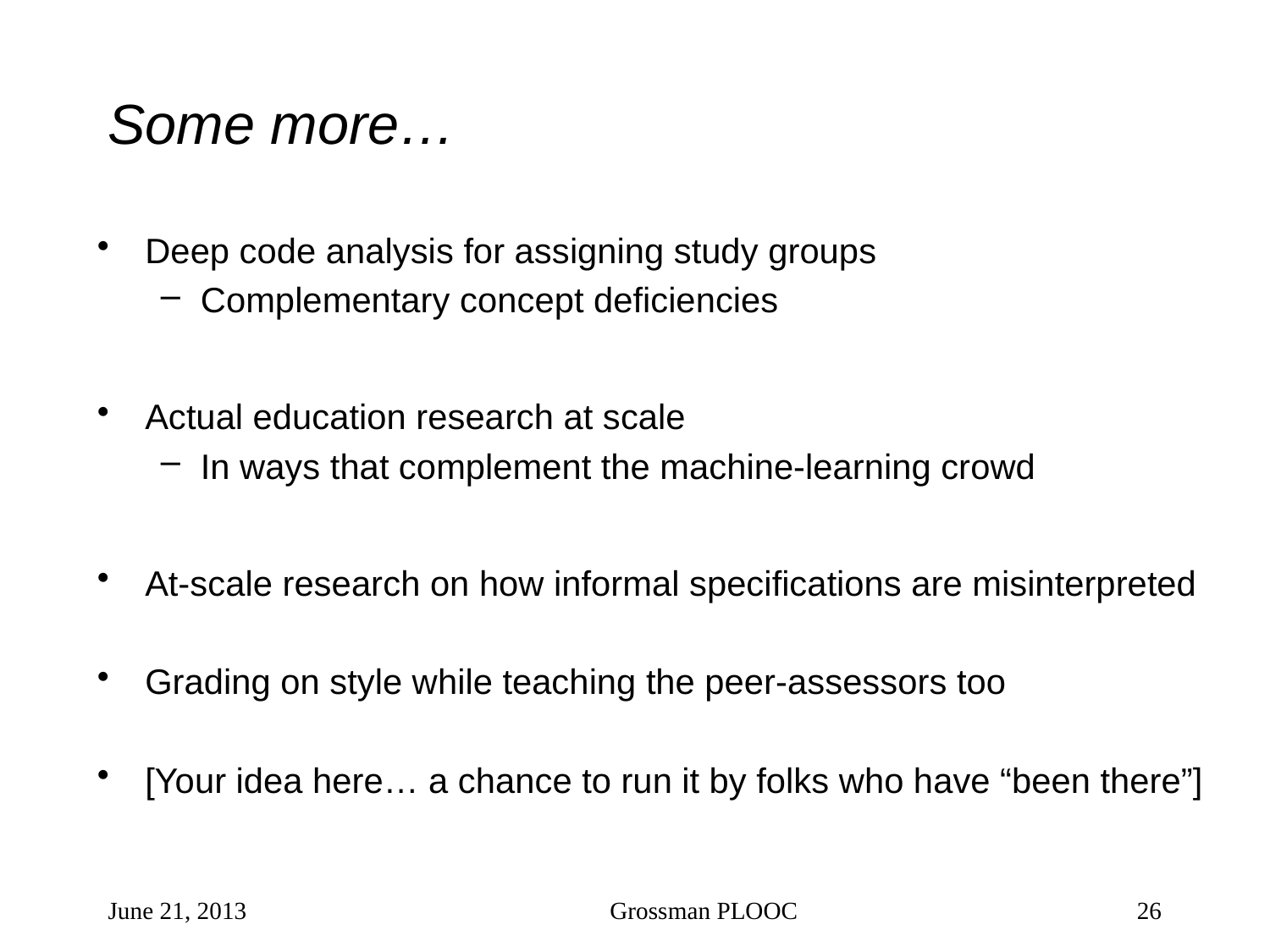

# Some more…
Deep code analysis for assigning study groups
Complementary concept deficiencies

Actual education research at scale
In ways that complement the machine-learning crowd

At-scale research on how informal specifications are misinterpreted

Grading on style while teaching the peer-assessors too

[Your idea here… a chance to run it by folks who have “been there”]

June 21, 2013
Grossman PLOOC
26